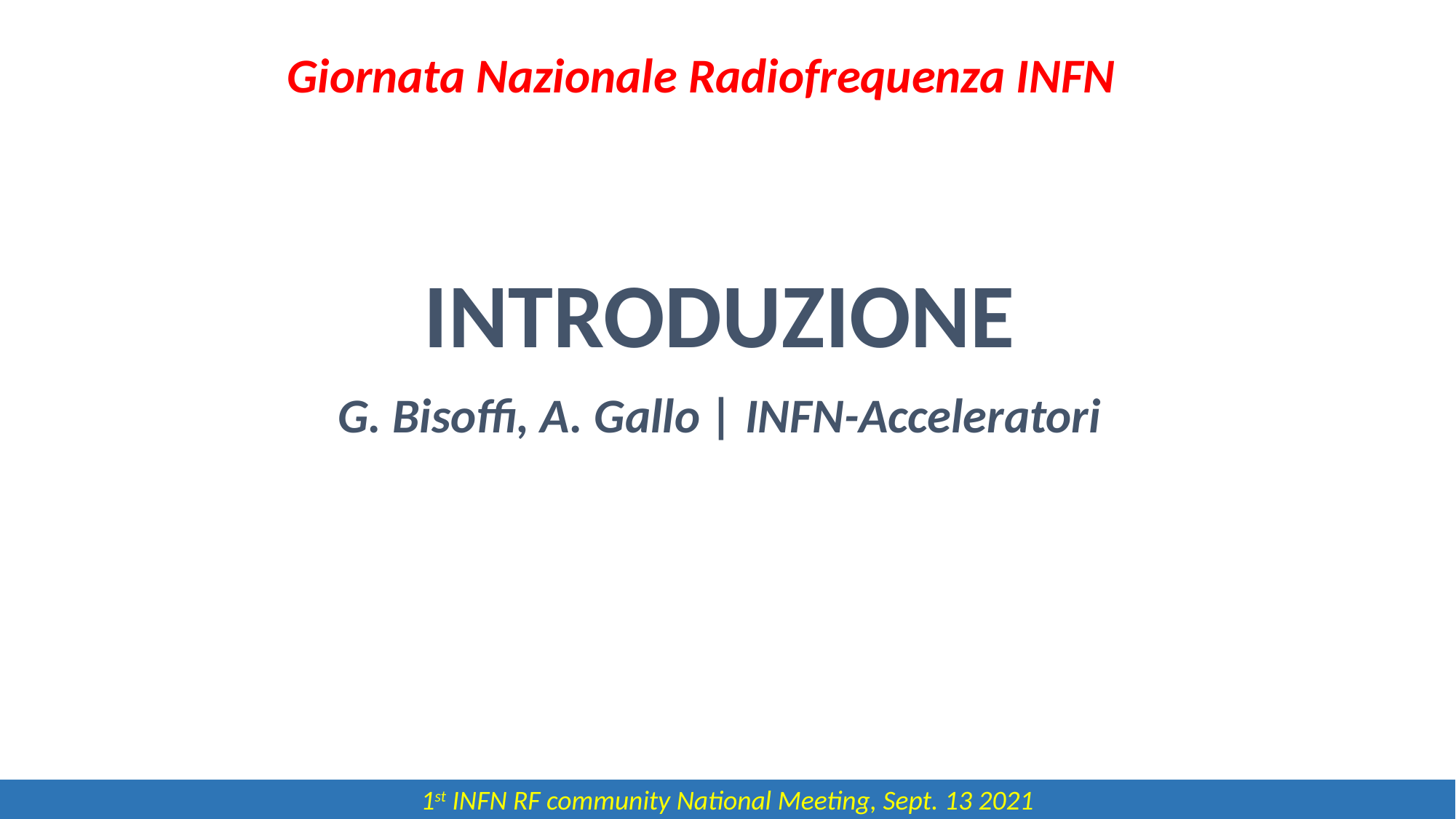

Giornata Nazionale Radiofrequenza INFN
INTRODUZIONE
G. Bisoffi, A. Gallo | INFN-Acceleratori
1st INFN RF community National Meeting, Sept. 13 2021